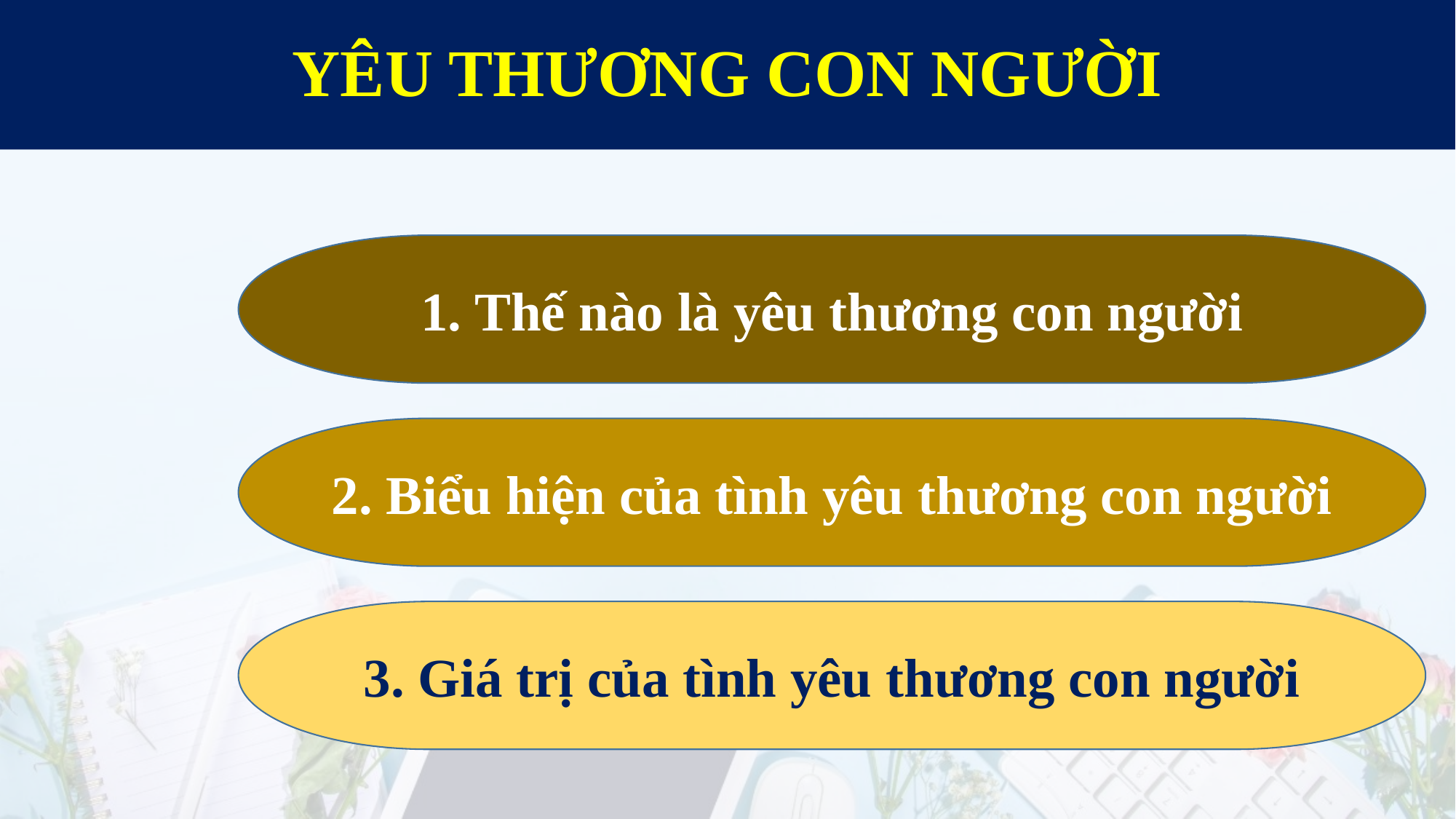

# YÊU THƯƠNG CON NGƯỜI
1. Thế nào là yêu thương con người
2. Biểu hiện của tình yêu thương con người
3. Giá trị của tình yêu thương con người